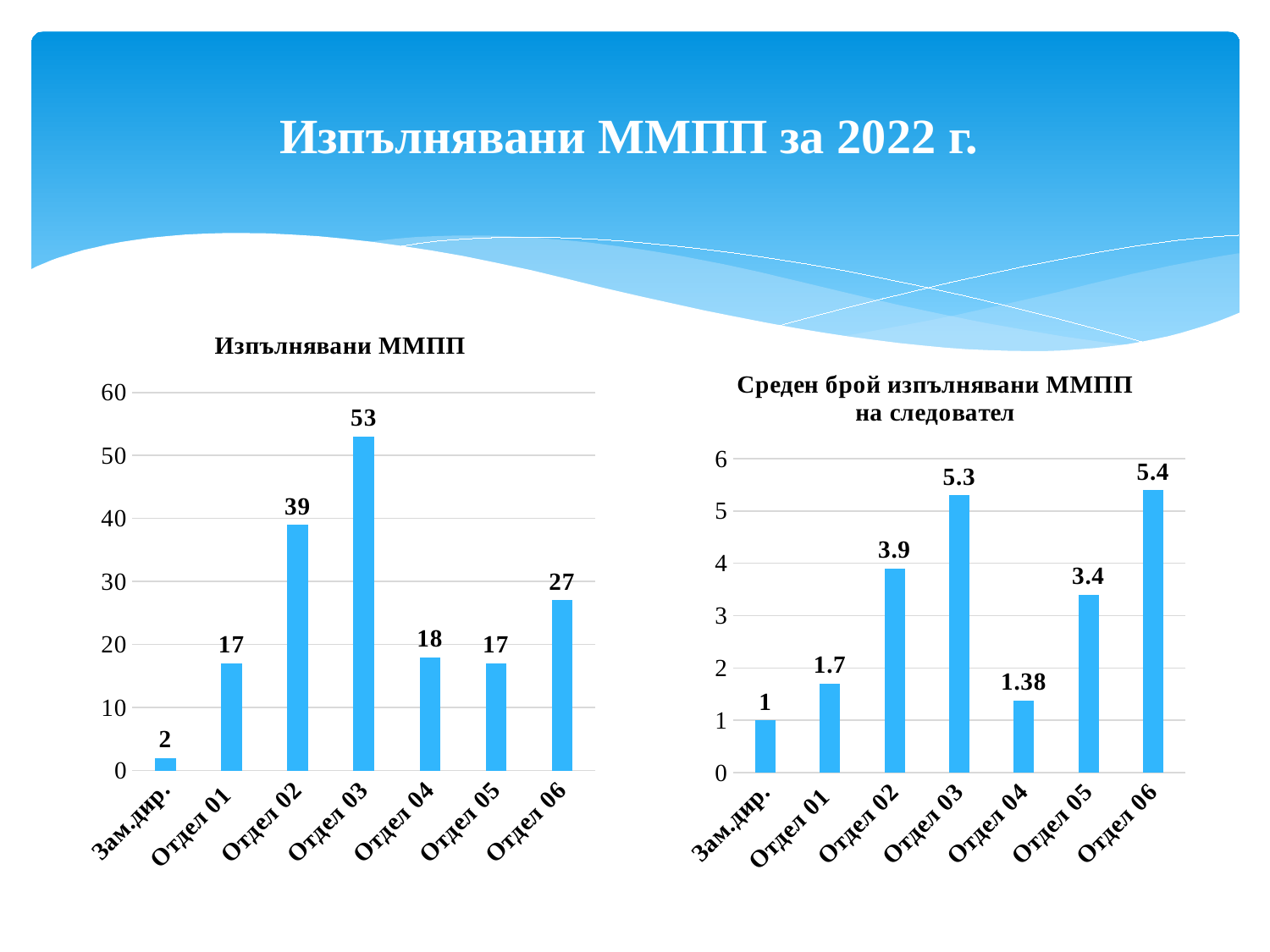

# Изпълнявани ММПП за 2022 г.

### Chart: Изпълнявани ММПП

| Category | изпълнявани ММПП |
|---|---|
| Зам.дир. | 2.0 |
| Отдел 01  | 17.0 |
| Отдел 02 | 39.0 |
| Отдел 03 | 53.0 |
| Отдел 04 | 18.0 |
| Отдел 05 | 17.0 |
| Отдел 06 | 27.0 |

### Chart: Среден брой изпълнявани ММПП на следовател

| Category | среден брой изпълнявани на следовател |
|---|---|
| Зам.дир. | 1.0 |
| Отдел 01  | 1.7 |
| Отдел 02 | 3.9 |
| Отдел 03 | 5.3 |
| Отдел 04 | 1.38 |
| Отдел 05 | 3.4 |
| Отдел 06 | 5.4 |